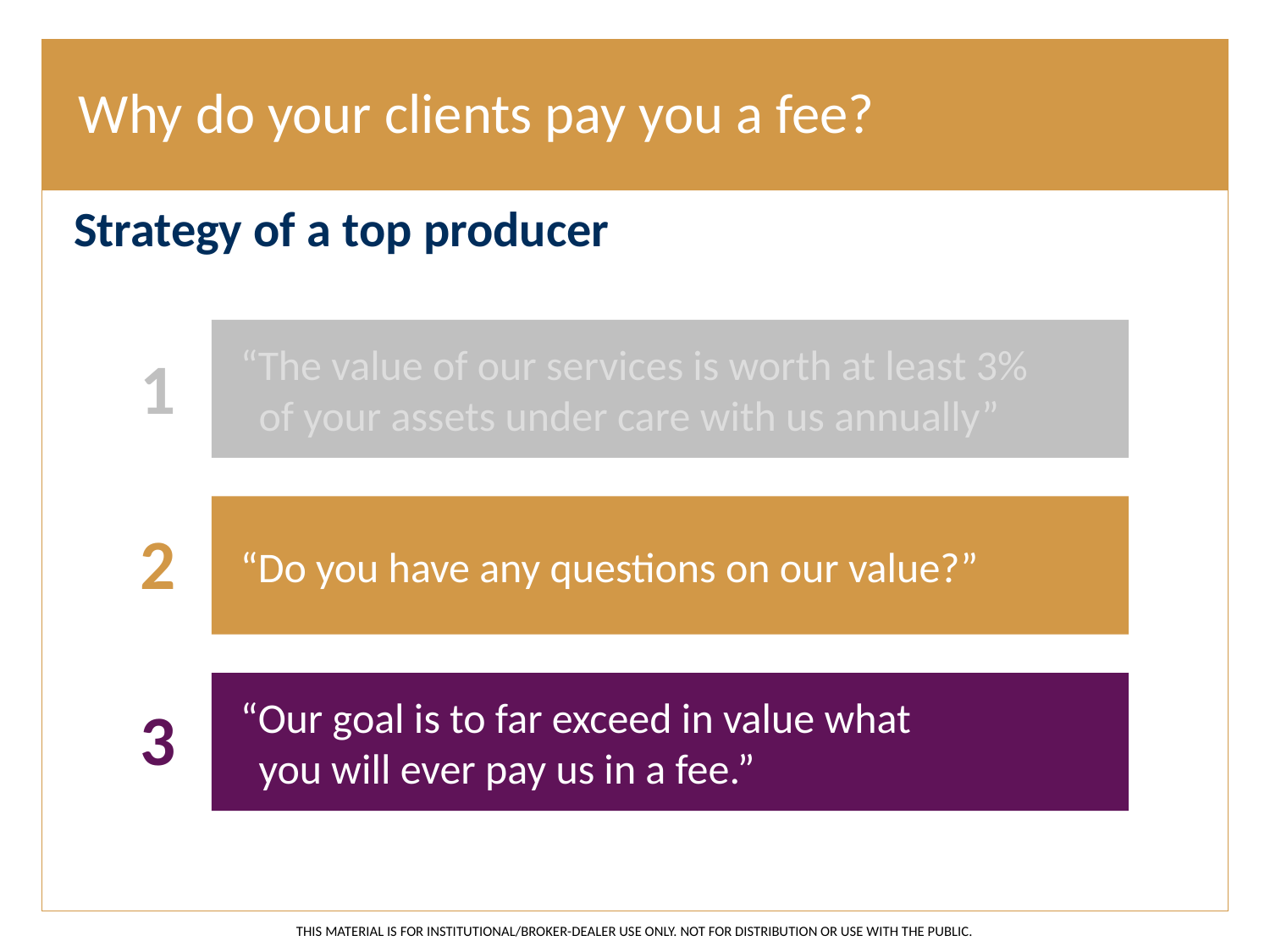

# Why do your clients pay you a fee?
Strategy of a top producer
“The value of our services is worth at least 3%
of your assets under care with us annually”
1
“Do you have any questions on our value?”
2
“Our goal is to far exceed in value what
you will ever pay us in a fee.”
3